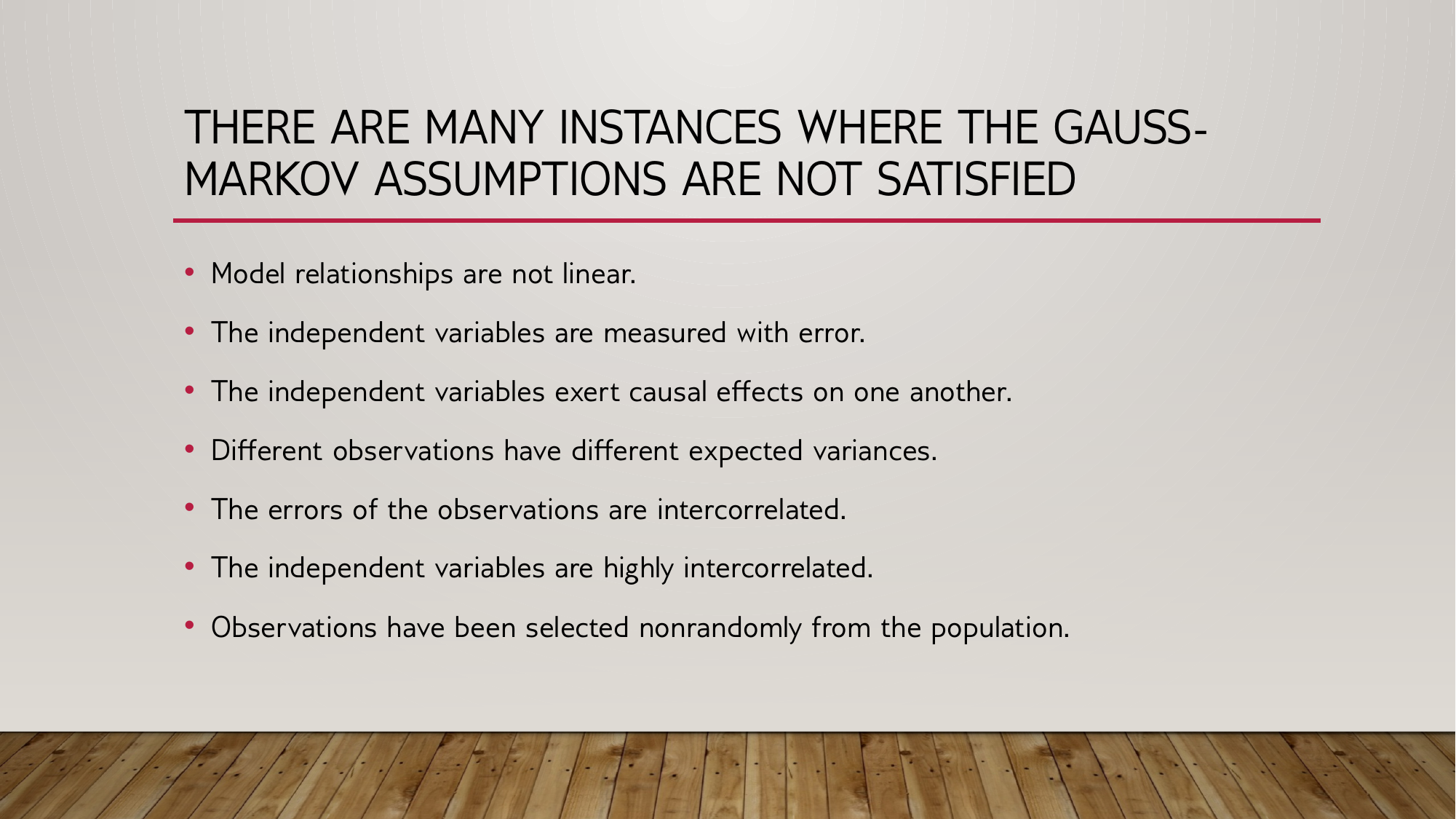

# There are many instances where the gauss-Markov assumptions are not satisfied
Model relationships are not linear.
The independent variables are measured with error.
The independent variables exert causal effects on one another.
Different observations have different expected variances.
The errors of the observations are intercorrelated.
The independent variables are highly intercorrelated.
Observations have been selected nonrandomly from the population.